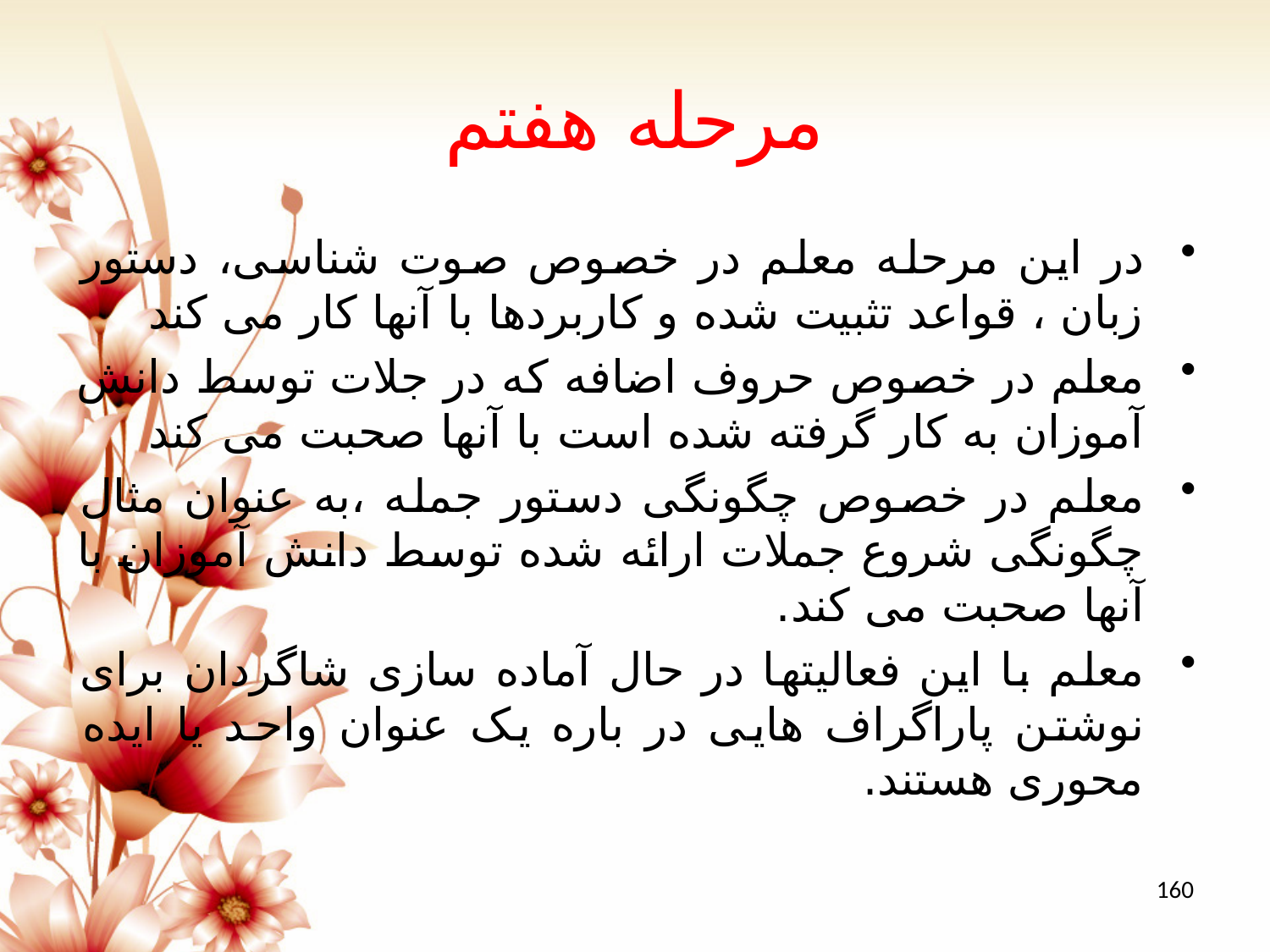

# مرحله هفتم
در این مرحله معلم در خصوص صوت شناسی، دستور زبان ، قواعد تثبیت شده و کاربردها با آنها کار می کند
معلم در خصوص حروف اضافه که در جلات توسط دانش آموزان به کار گرفته شده است با آنها صحبت می کند
معلم در خصوص چگونگی دستور جمله ،به عنوان مثال چگونگی شروع جملات ارائه شده توسط دانش آموزان با آنها صحبت می کند.
معلم با این فعالیتها در حال آماده سازی شاگردان برای نوشتن پاراگراف هایی در باره یک عنوان واحد یا ایده محوری هستند.
160